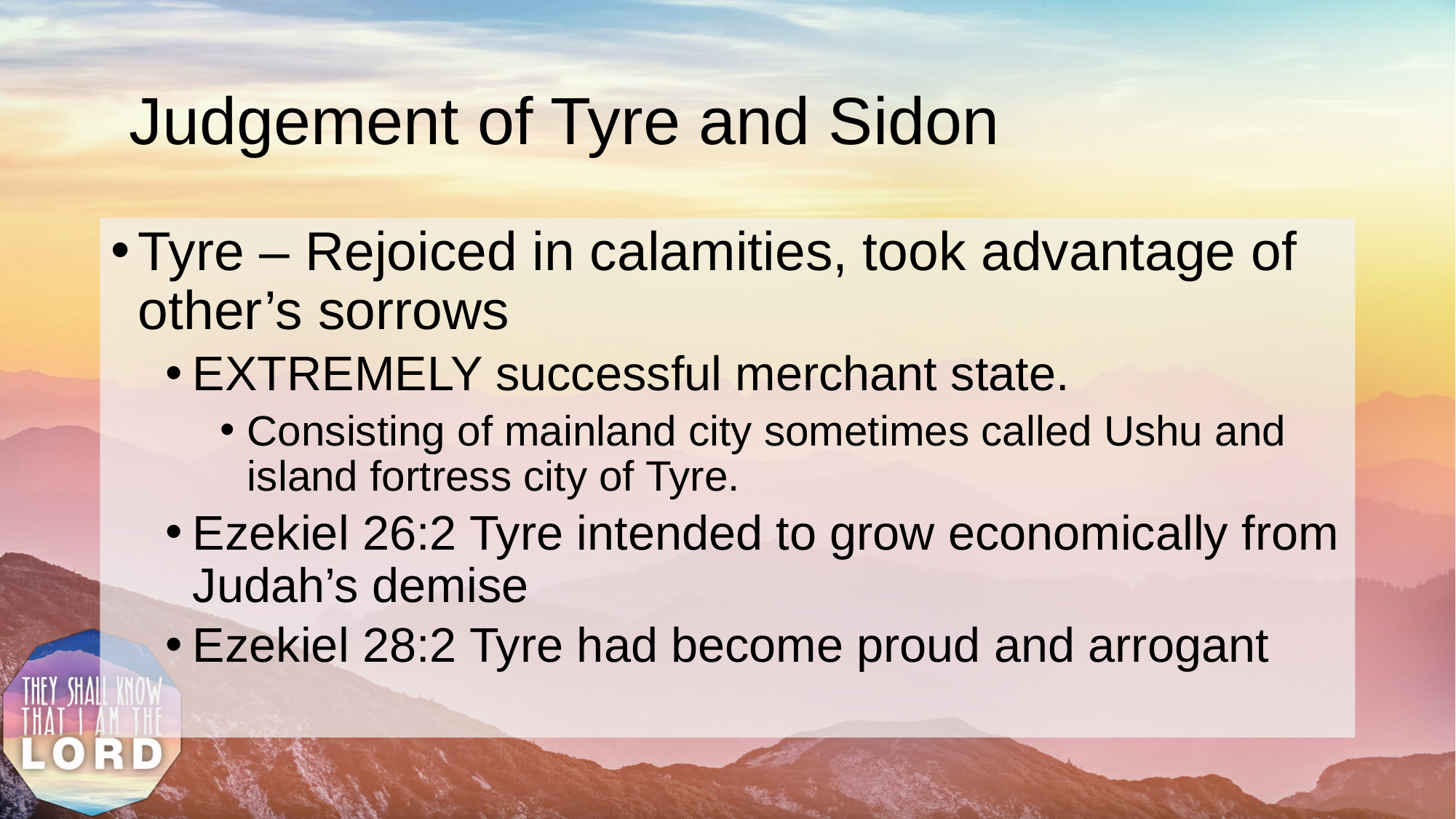

# Judgement of Tyre and Sidon
Tyre – Rejoiced in calamities, took advantage of other’s sorrows
EXTREMELY successful merchant state.
Consisting of mainland city sometimes called Ushu and island fortress city of Tyre.
Ezekiel 26:2 Tyre intended to grow economically from Judah’s demise
Ezekiel 28:2 Tyre had become proud and arrogant